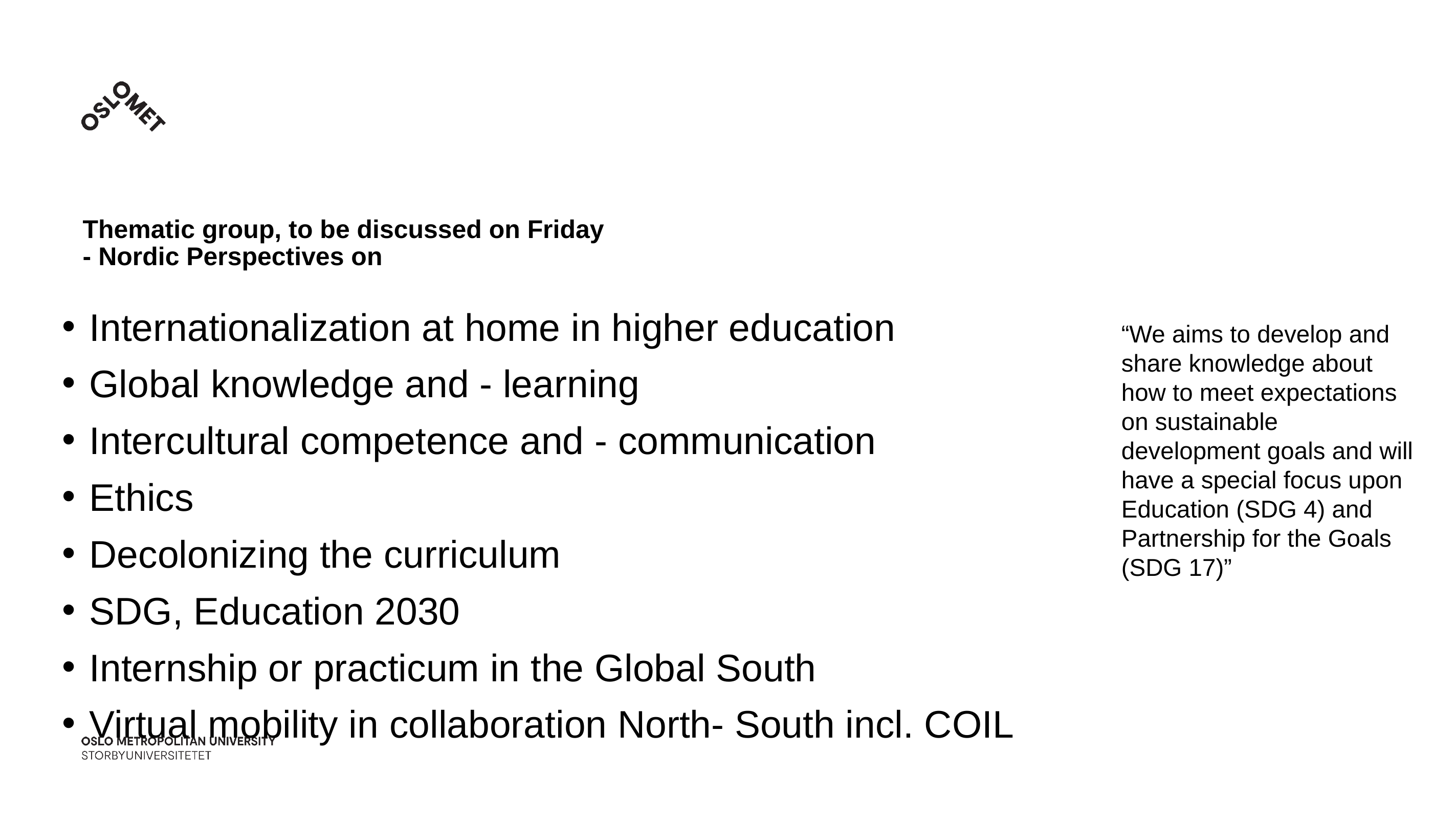

# Thematic group, to be discussed on Friday - Nordic Perspectives on
Internationalization at home in higher education
Global knowledge and - learning
Intercultural competence and - communication
Ethics
Decolonizing the curriculum
SDG, Education 2030
Internship or practicum in the Global South
Virtual mobility in collaboration North- South incl. COIL
“We aims to develop and share knowledge about how to meet expectations on sustainable development goals and will have a special focus upon Education (SDG 4) and Partnership for the Goals (SDG 17)”